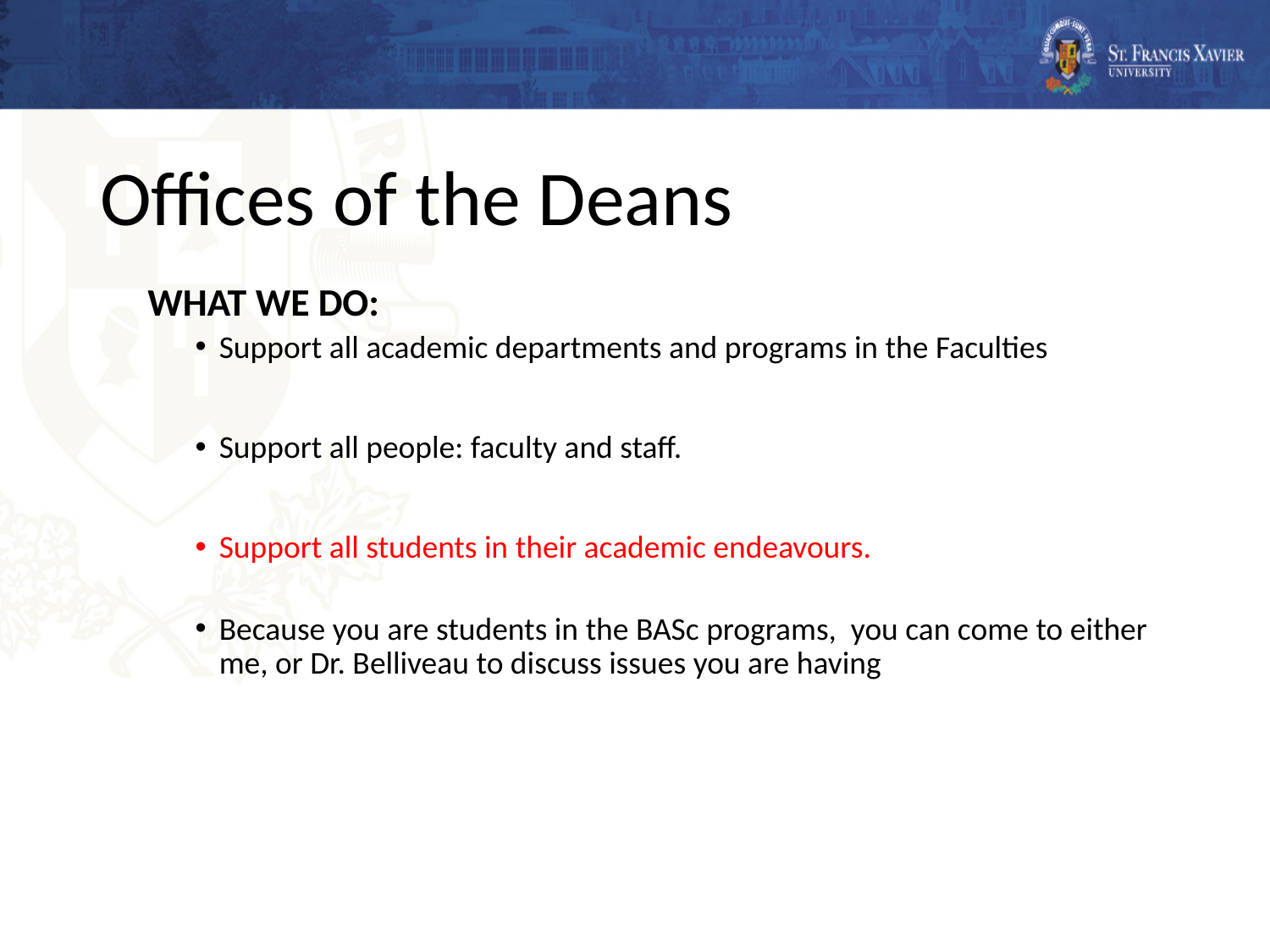

# Offices of the Deans

WHAT WE DO:
Support all academic departments and programs in the Faculties

Support all people: faculty and staff.

Support all students in their academic endeavours.

Because you are students in the BASc programs,  you can come to either me, or Dr. Belliveau to discuss issues you are having